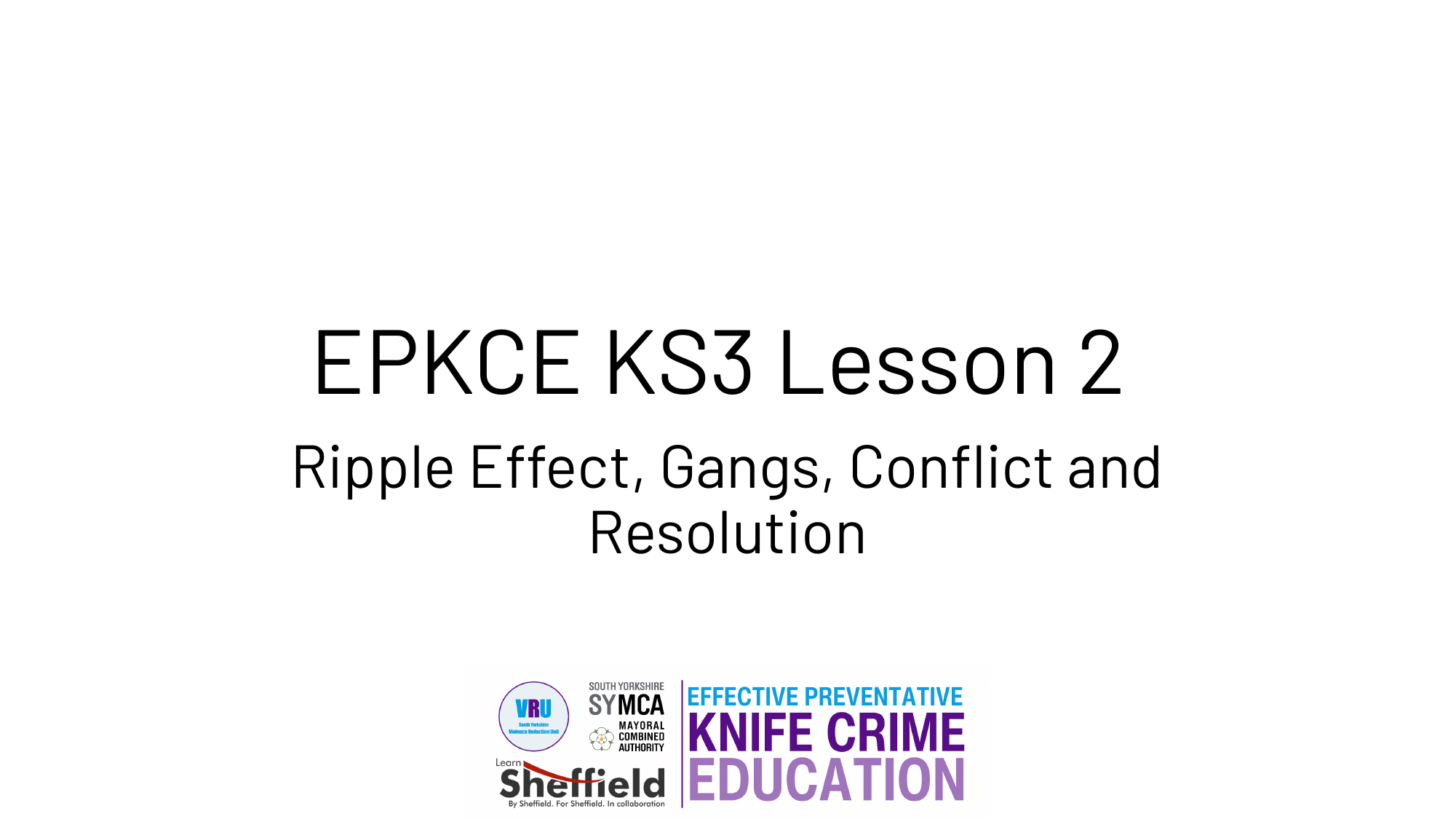

EPKCE KS3 Lesson 2
Ripple Effect, Gangs, Conflict and Resolution